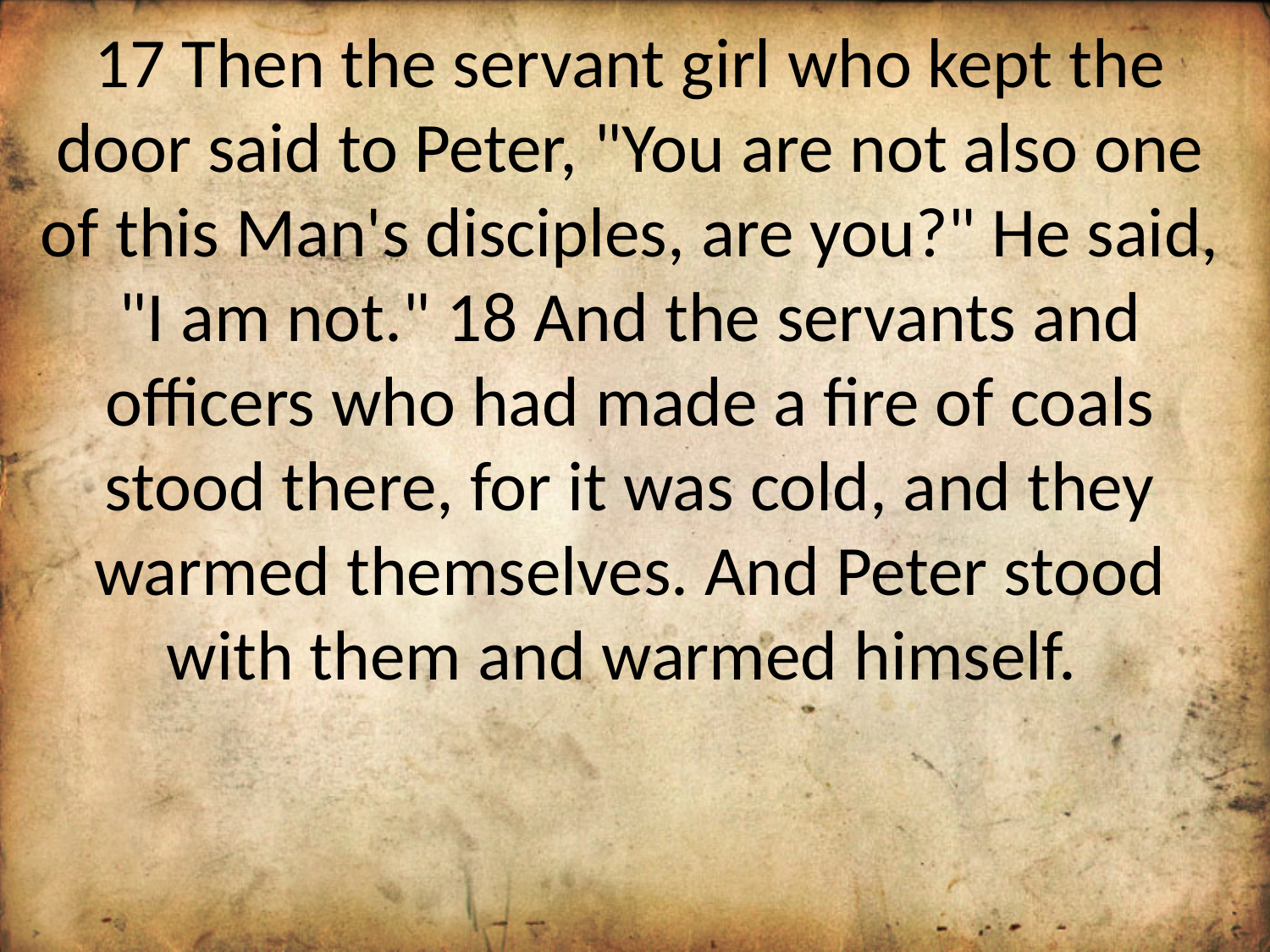

17 Then the servant girl who kept the door said to Peter, "You are not also one of this Man's disciples, are you?" He said, "I am not." 18 And the servants and officers who had made a fire of coals stood there, for it was cold, and they warmed themselves. And Peter stood with them and warmed himself.